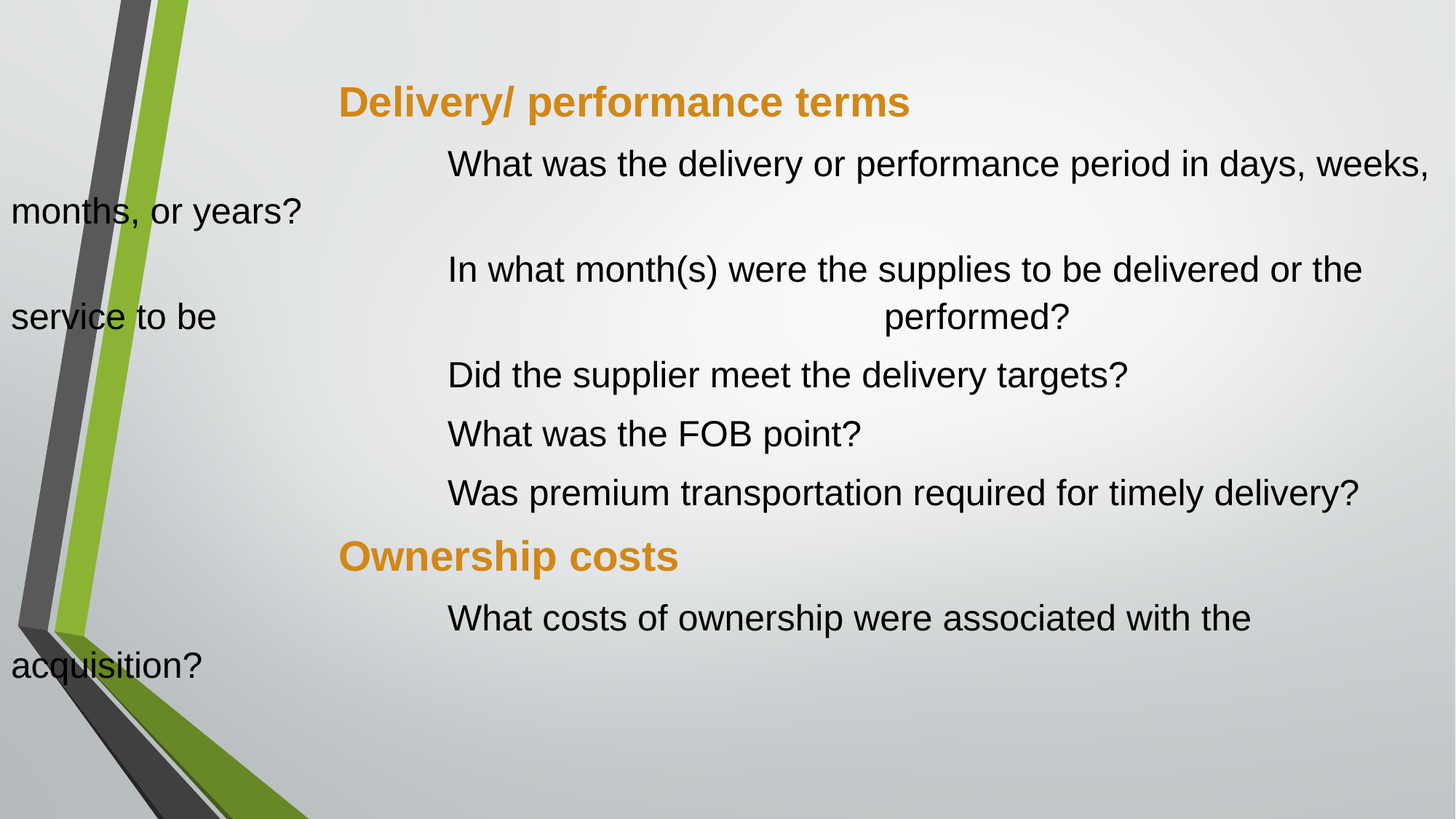

Delivery/ performance terms
				What was the delivery or performance period in days, weeks, months, or years?
				In what month(s) were the supplies to be delivered or the service to be 							performed?
				Did the supplier meet the delivery targets?
				What was the FOB point?
				Was premium transportation required for timely delivery?
			Ownership costs
				What costs of ownership were associated with the acquisition?